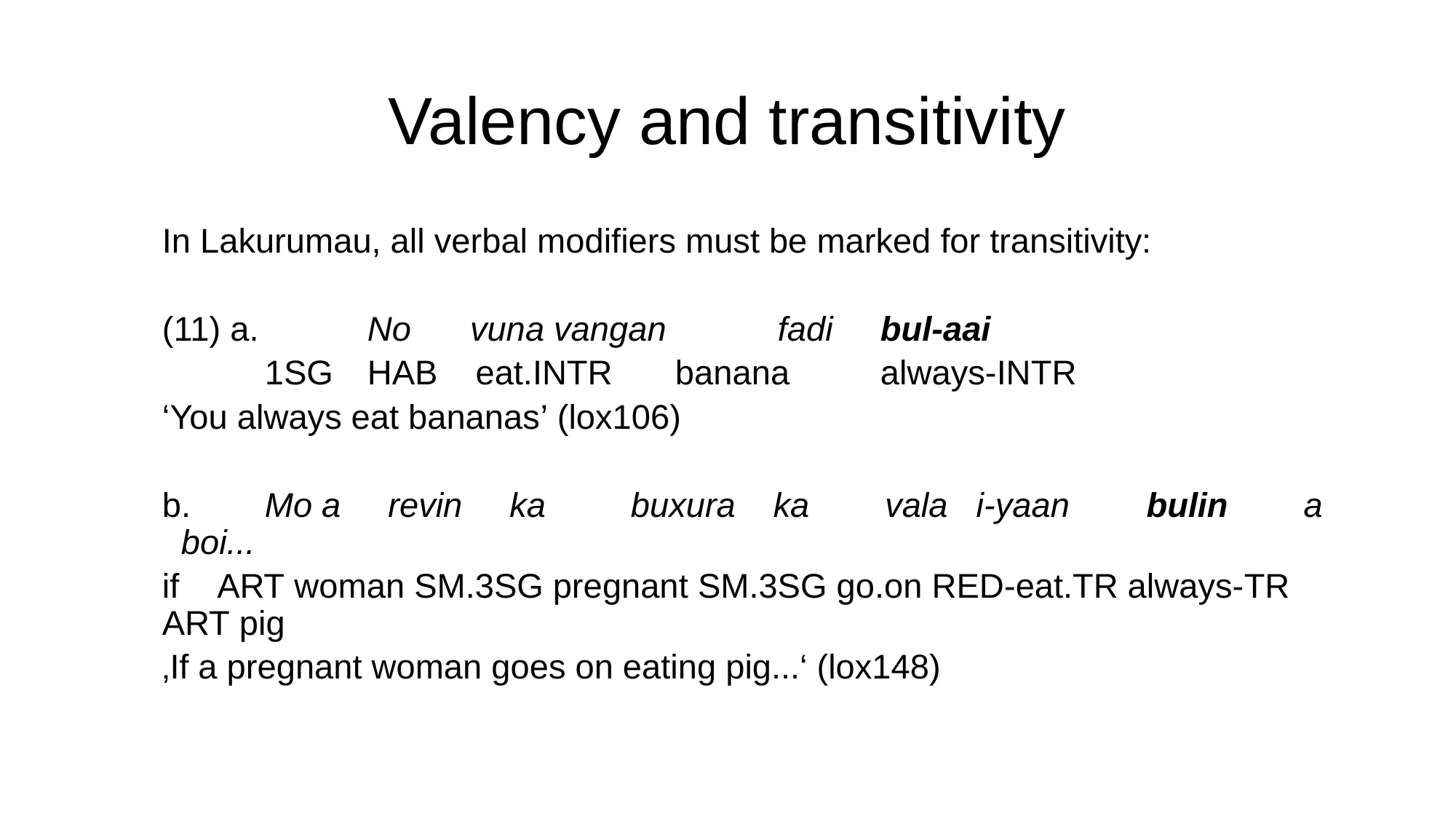

# Valency and transitivity
In Lakurumau, all verbal modifiers must be marked for transitivity:

(11) a. 	No 	vuna vangan 	fadi	bul-aai
	  	1sg	hab    eat.intr	banana	always-intr
		‘You always eat bananas’ (lox106)

	b. 	Mo a     revin     ka         buxura    ka        vala   i-yaan        bulin        a     boi...
		if    art woman sm.3sg pregnant sm.3sg go.on red-eat.tr always-tr art pig
		‚If a pregnant woman goes on eating pig...‘ (lox148)